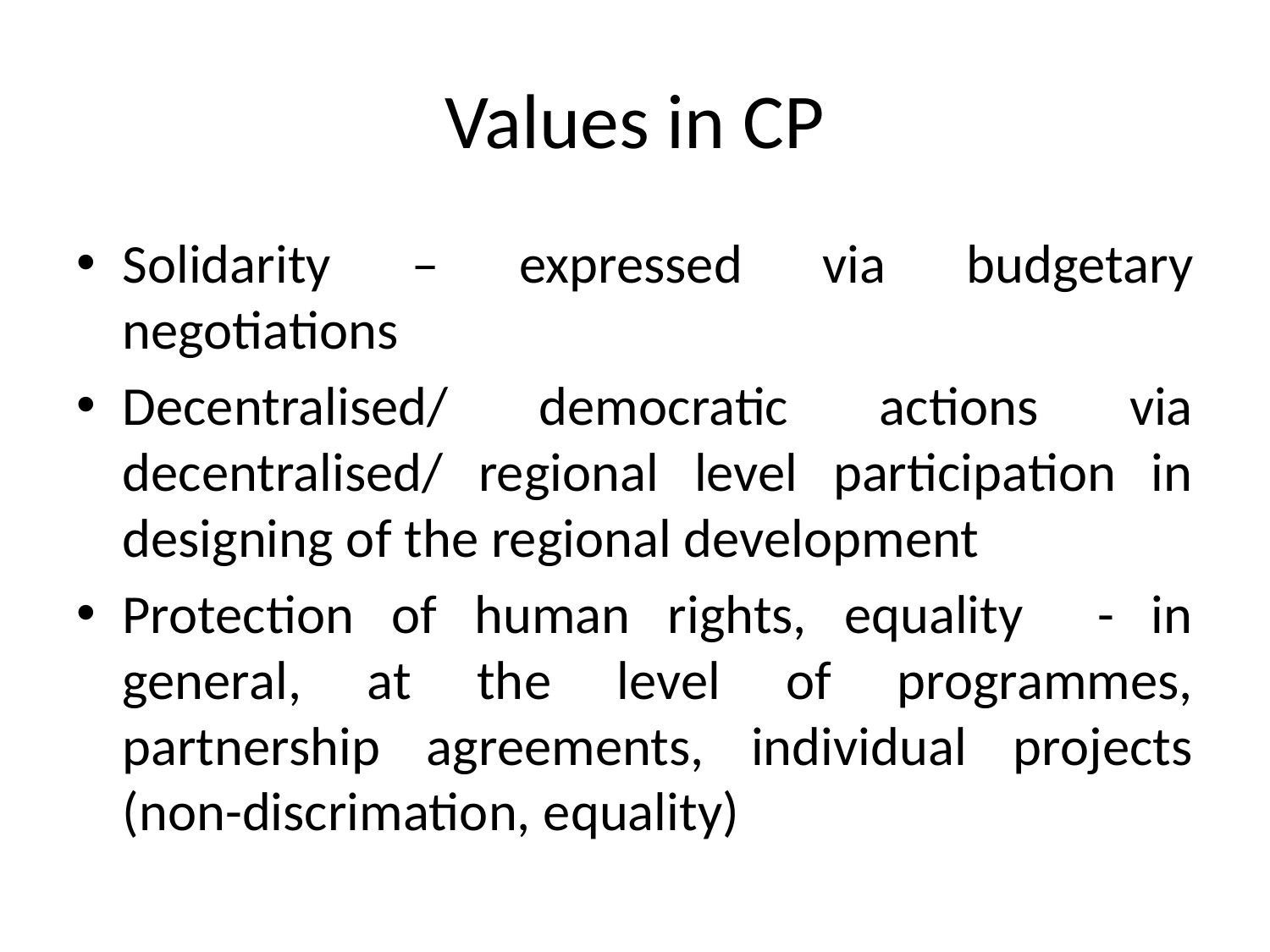

# Values in CP
Solidarity – expressed via budgetary negotiations
Decentralised/ democratic actions via decentralised/ regional level participation in designing of the regional development
Protection of human rights, equality  - in general, at the level of programmes, partnership agreements, individual projects (non-discrimation, equality)